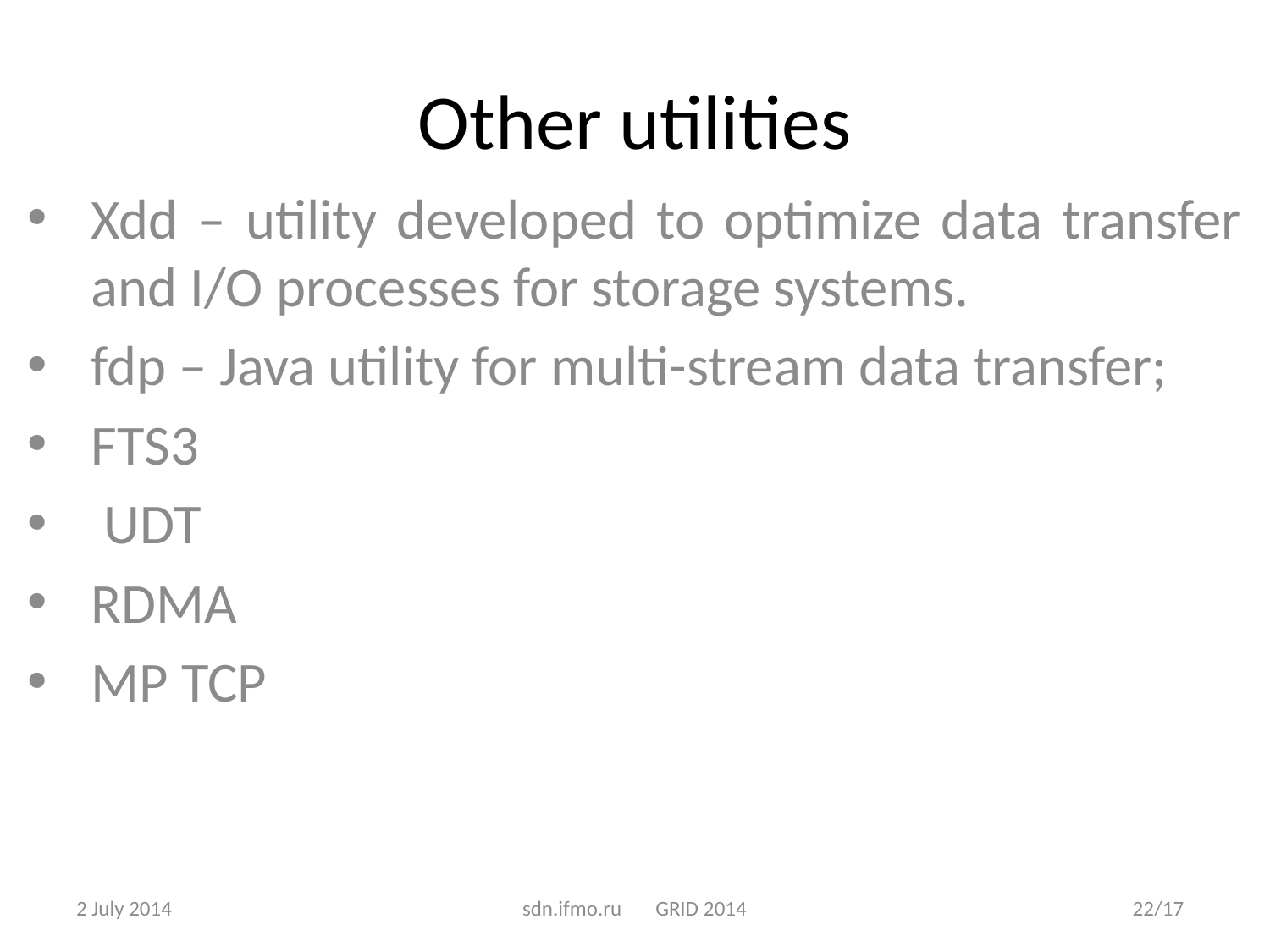

# Other utilities
Xdd – utility developed to optimize data transfer and I/O processes for storage systems.
fdp – Java utility for multi-stream data transfer;
FTS3
 UDT
RDMA
MP TCP

2 July 2014
sdn.ifmo.ru       GRID 2014
22/17